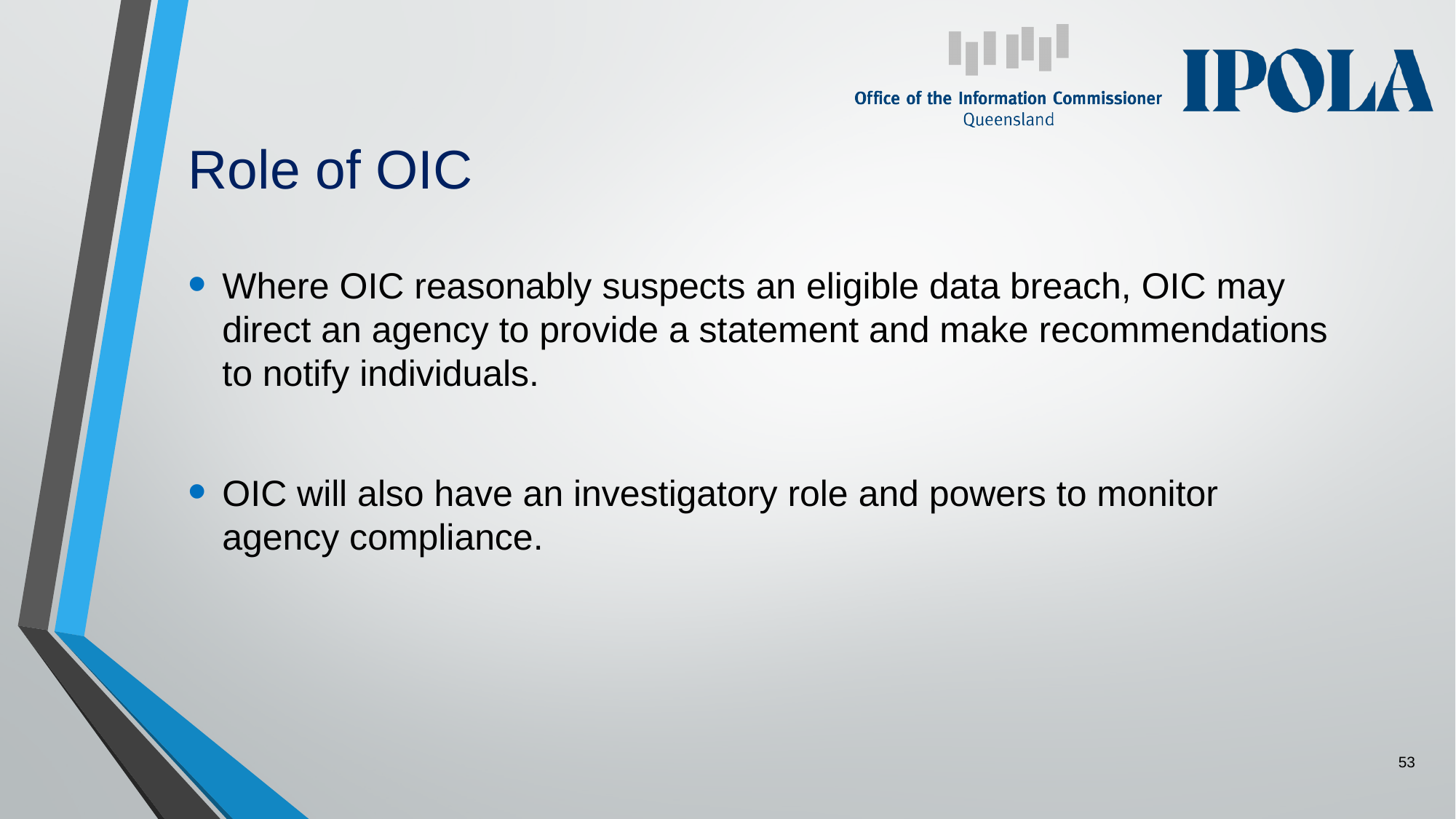

# Role of OIC
Where OIC reasonably suspects an eligible data breach, OIC may direct an agency to provide a statement and make recommendations to notify individuals.

OIC will also have an investigatory role and powers to monitor agency compliance.
53